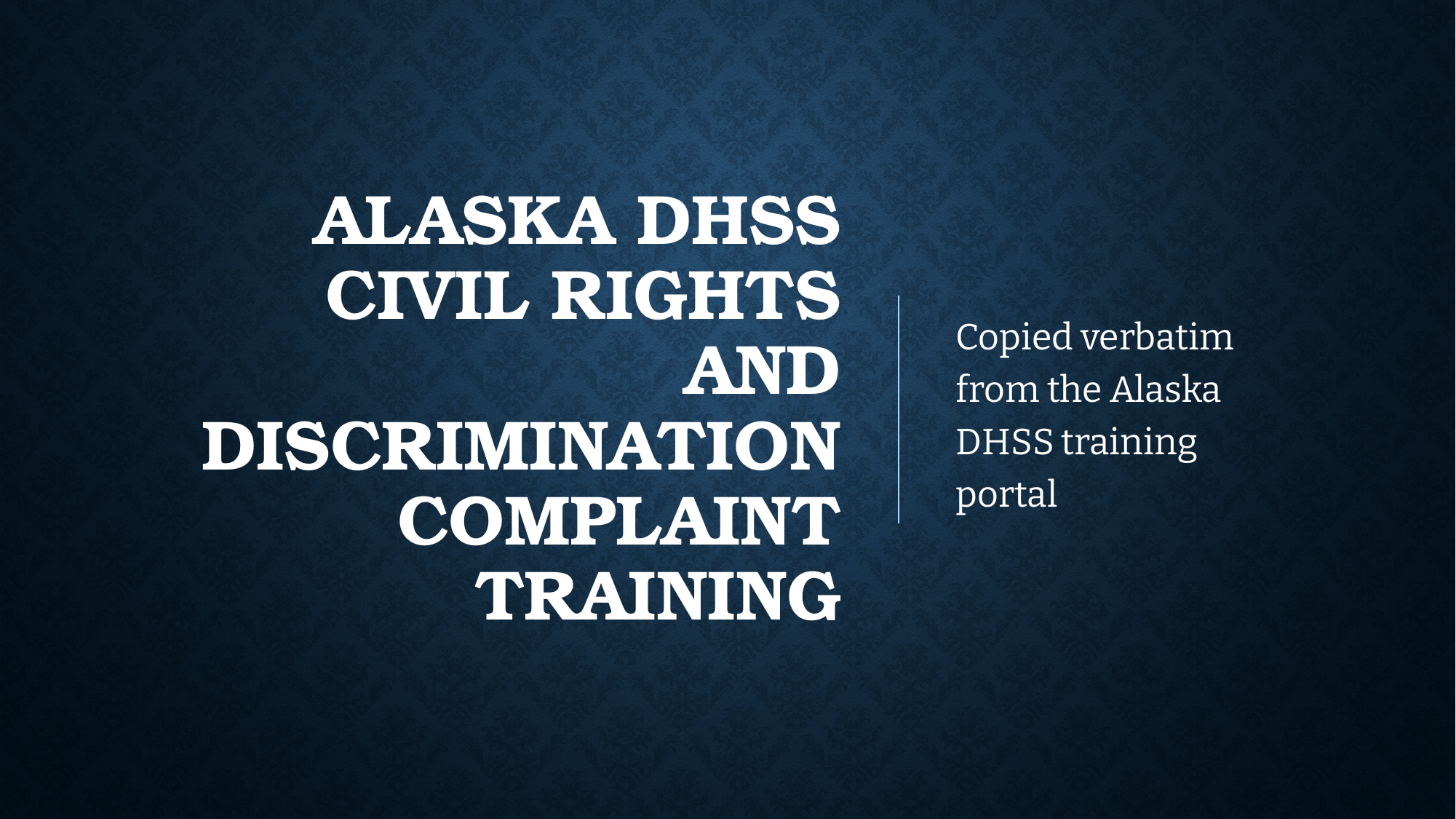

# Alaska DHSS Civil Rights and Discrimination Complaint Training
Copied verbatim from the Alaska DHSS training portal